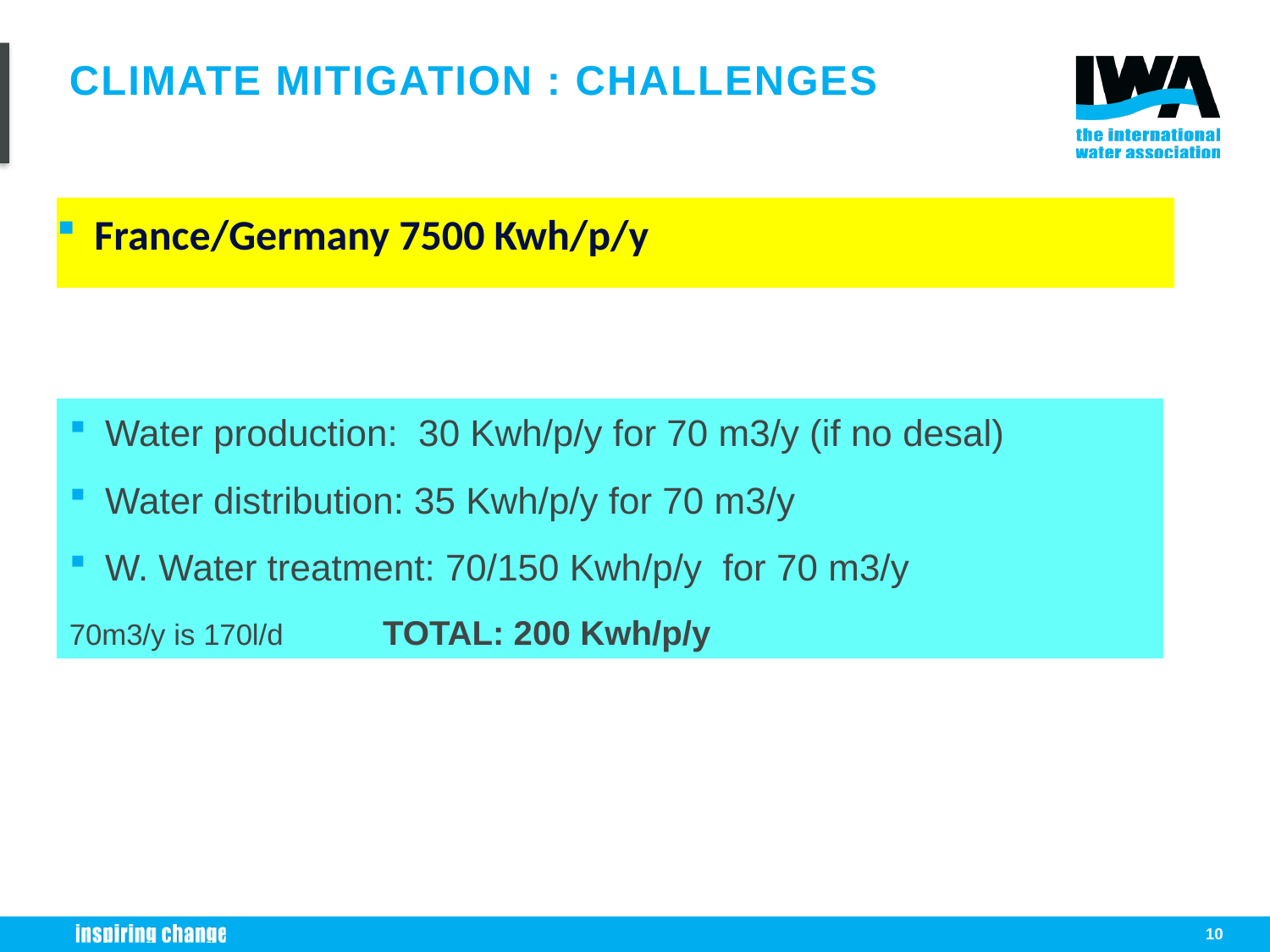

# Climate mitigation : challenges
France/Germany 7500 Kwh/p/y

Water production:  30 Kwh/p/y for 70 m3/y (if no desal)
Water distribution: 35 Kwh/p/y for 70 m3/y
W. Water treatment: 70/150 Kwh/p/y  for 70 m3/y
70m3/y is 170l/d            TOTAL: 200 Kwh/p/y